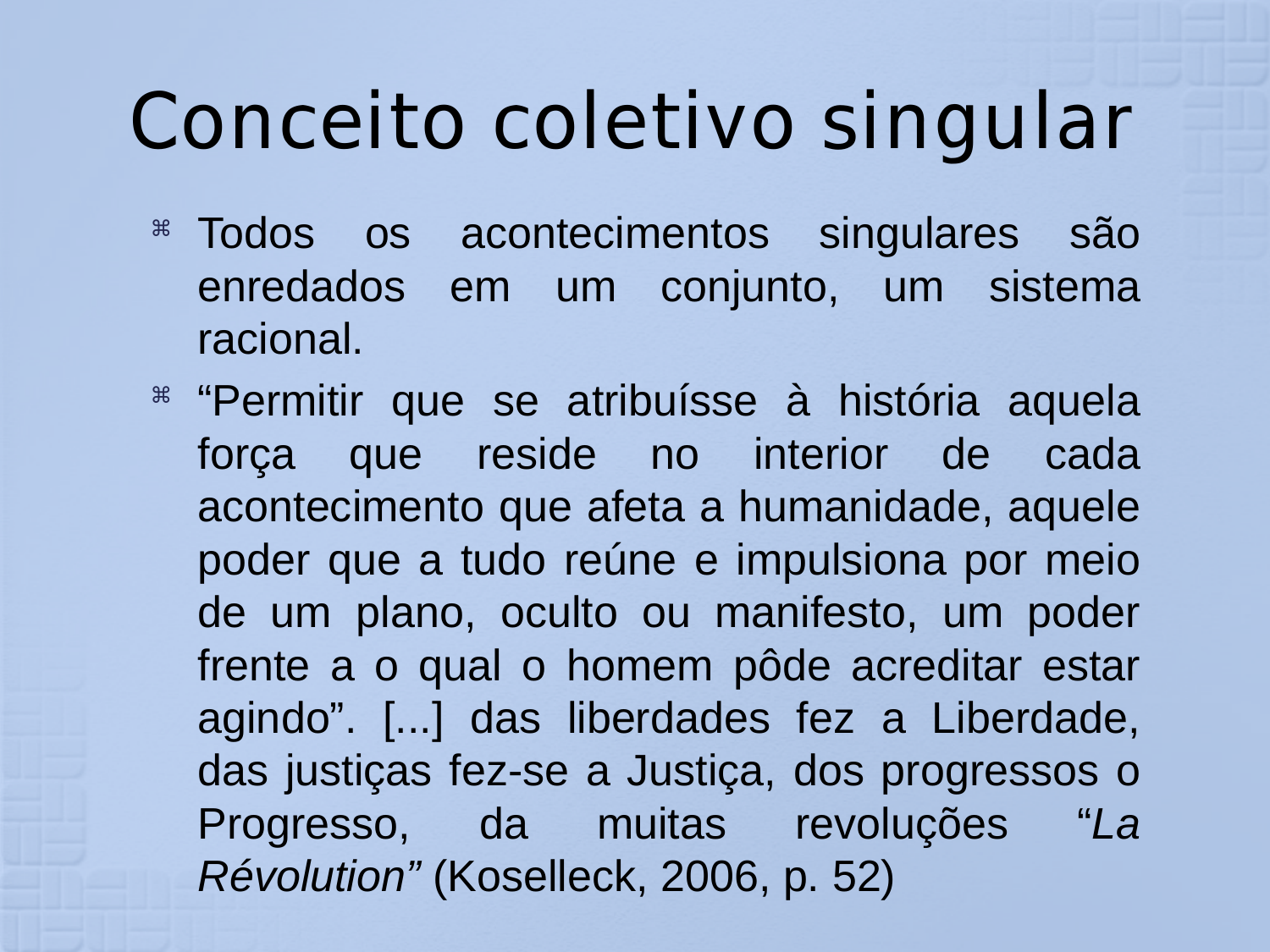

# Conceito coletivo singular
Todos os acontecimentos singulares são enredados em um conjunto, um sistema racional.
“Permitir que se atribuísse à história aquela força que reside no interior de cada acontecimento que afeta a humanidade, aquele poder que a tudo reúne e impulsiona por meio de um plano, oculto ou manifesto, um poder frente a o qual o homem pôde acreditar estar agindo”. [...] das liberdades fez a Liberdade, das justiças fez-se a Justiça, dos progressos o Progresso, da muitas revoluções “La Révolution” (Koselleck, 2006, p. 52)